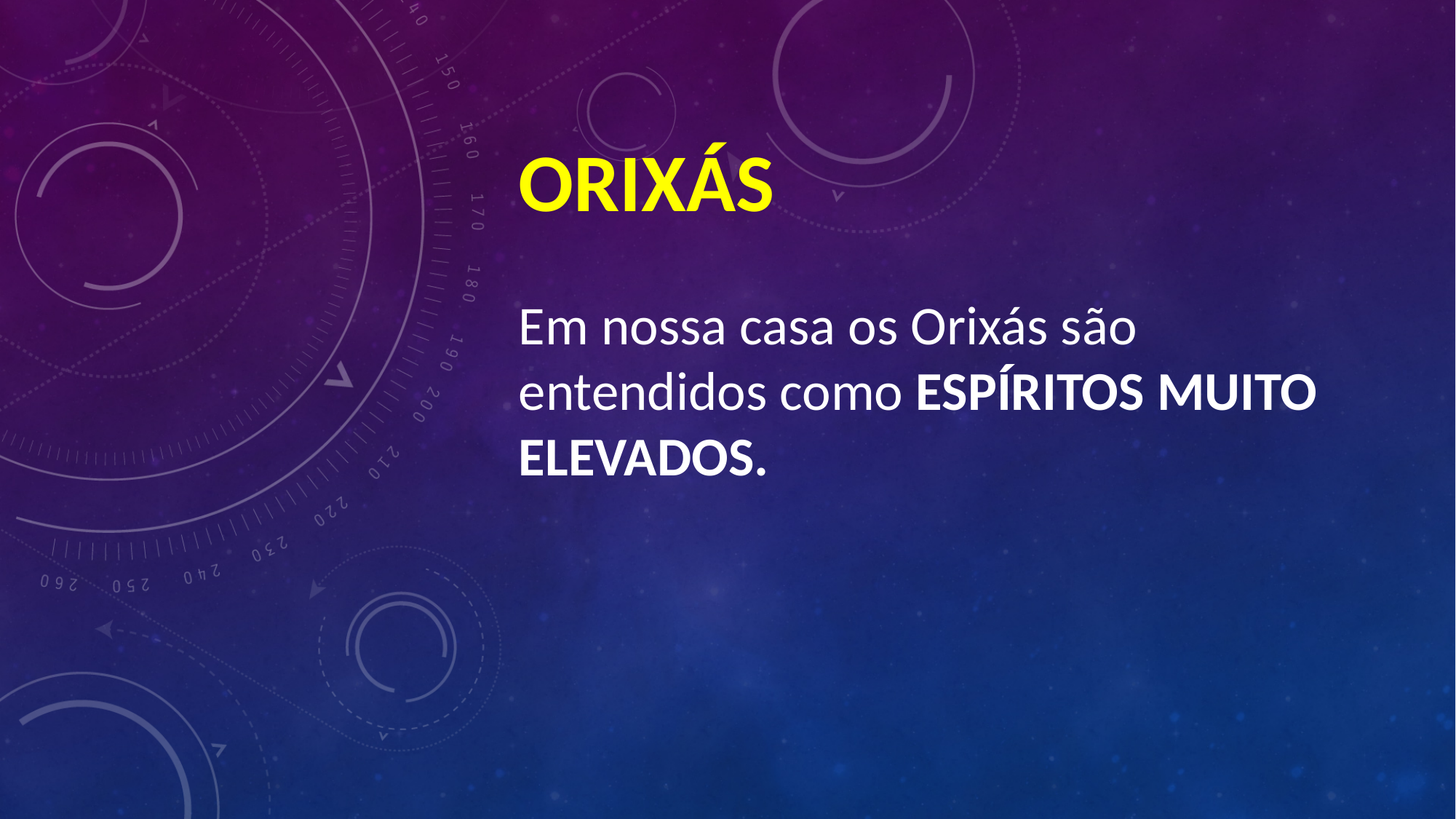

ORIXÁS
Em nossa casa os Orixás são entendidos como ESPÍRITOS MUITO ELEVADOS.